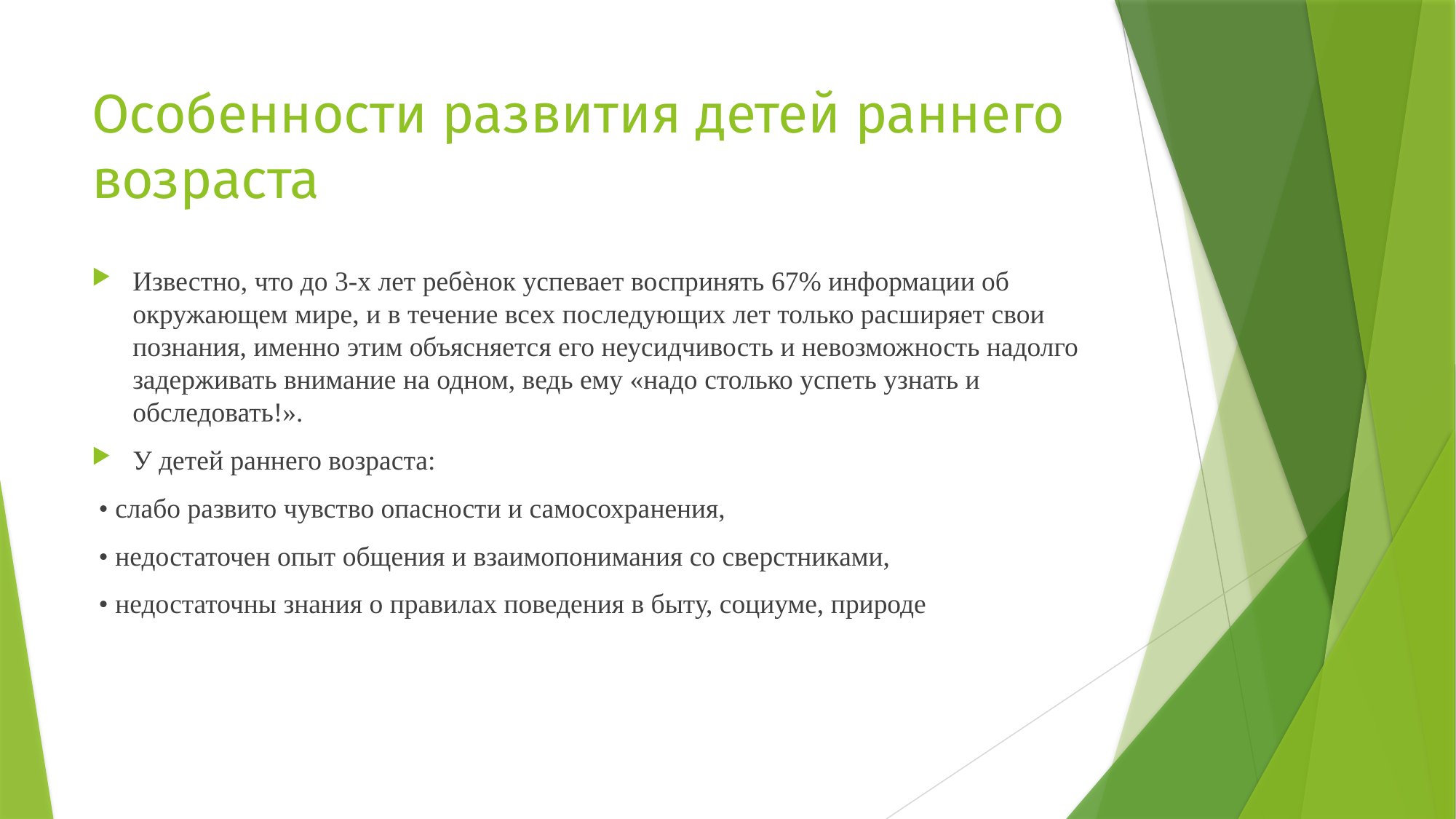

# Особенности развития детей раннего возраста
Известно, что до 3-х лет ребѐнок успевает воспринять 67% информации об окружающем мире, и в течение всех последующих лет только расширяет свои познания, именно этим объясняется его неусидчивость и невозможность надолго задерживать внимание на одном, ведь ему «надо столько успеть узнать и обследовать!».
У детей раннего возраста:
 • слабо развито чувство опасности и самосохранения,
 • недостаточен опыт общения и взаимопонимания со сверстниками,
 • недостаточны знания о правилах поведения в быту, социуме, природе